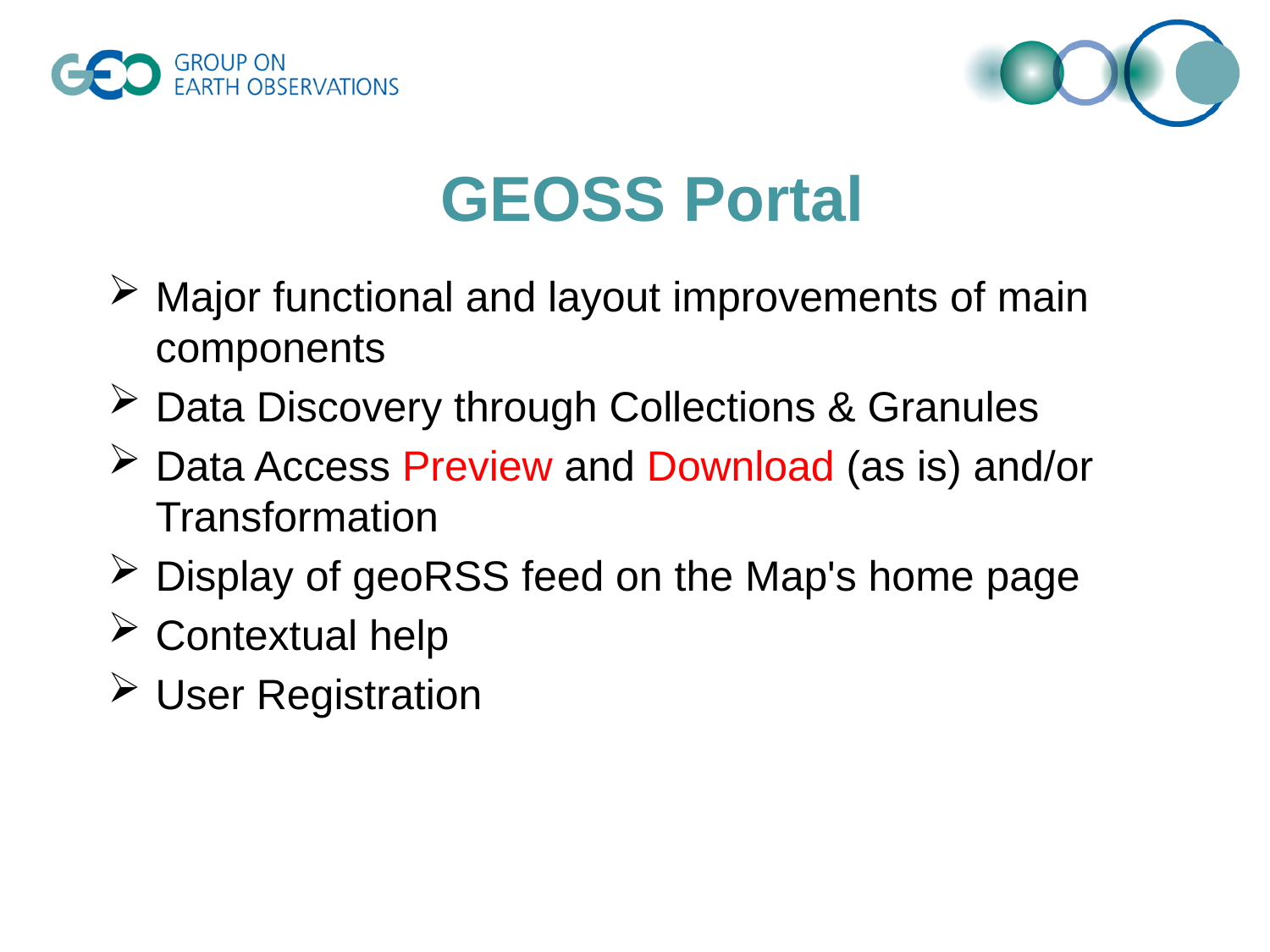

# GEOSS Portal
Major functional and layout improvements of main components
Data Discovery through Collections & Granules
Data Access Preview and Download (as is) and/or Transformation
Display of geoRSS feed on the Map's home page
Contextual help
User Registration